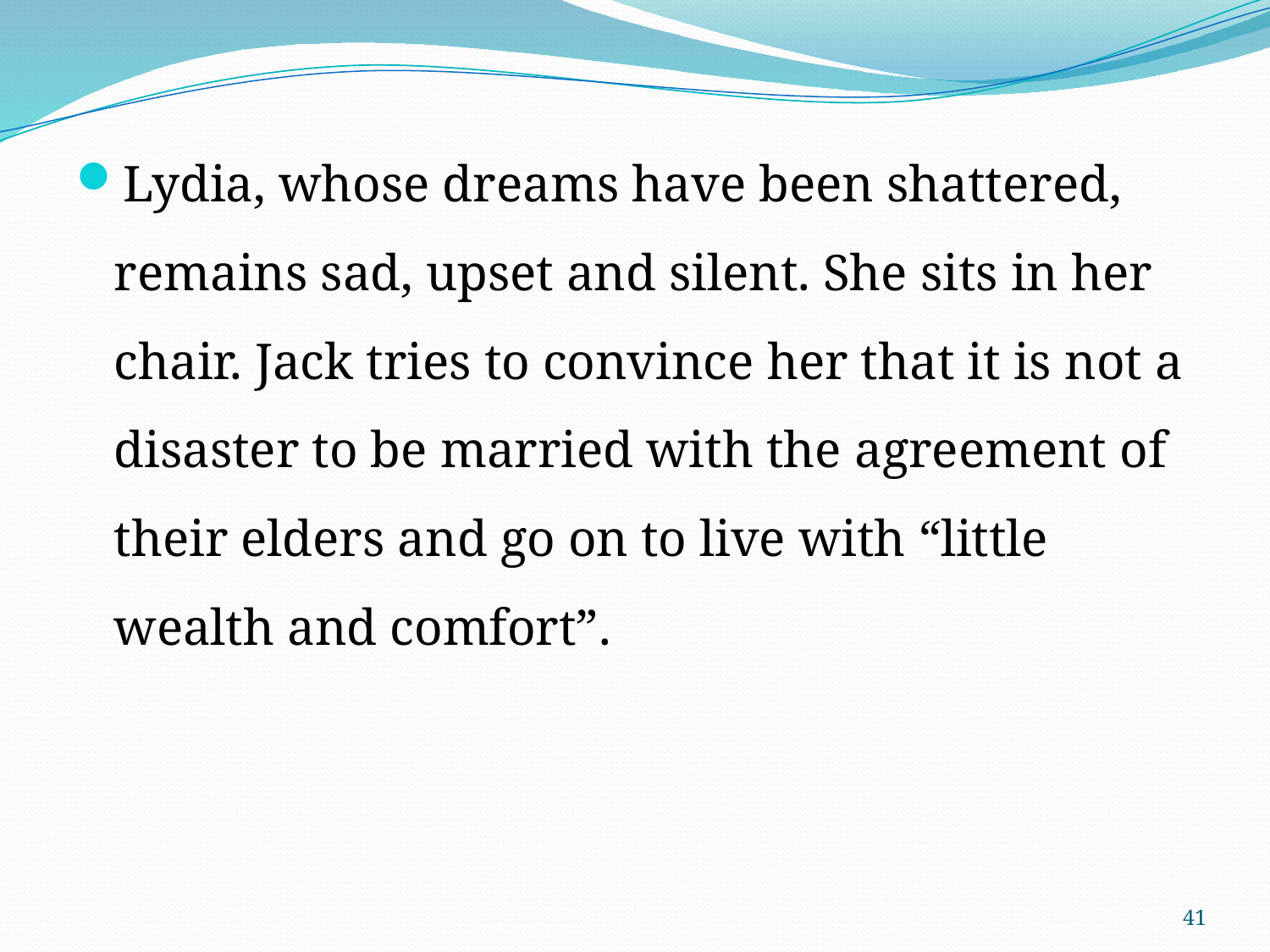

Lydia, whose dreams have been shattered, remains sad, upset and silent. She sits in her chair. Jack tries to convince her that it is not a disaster to be married with the agreement of their elders and go on to live with “little wealth and comfort”.
41